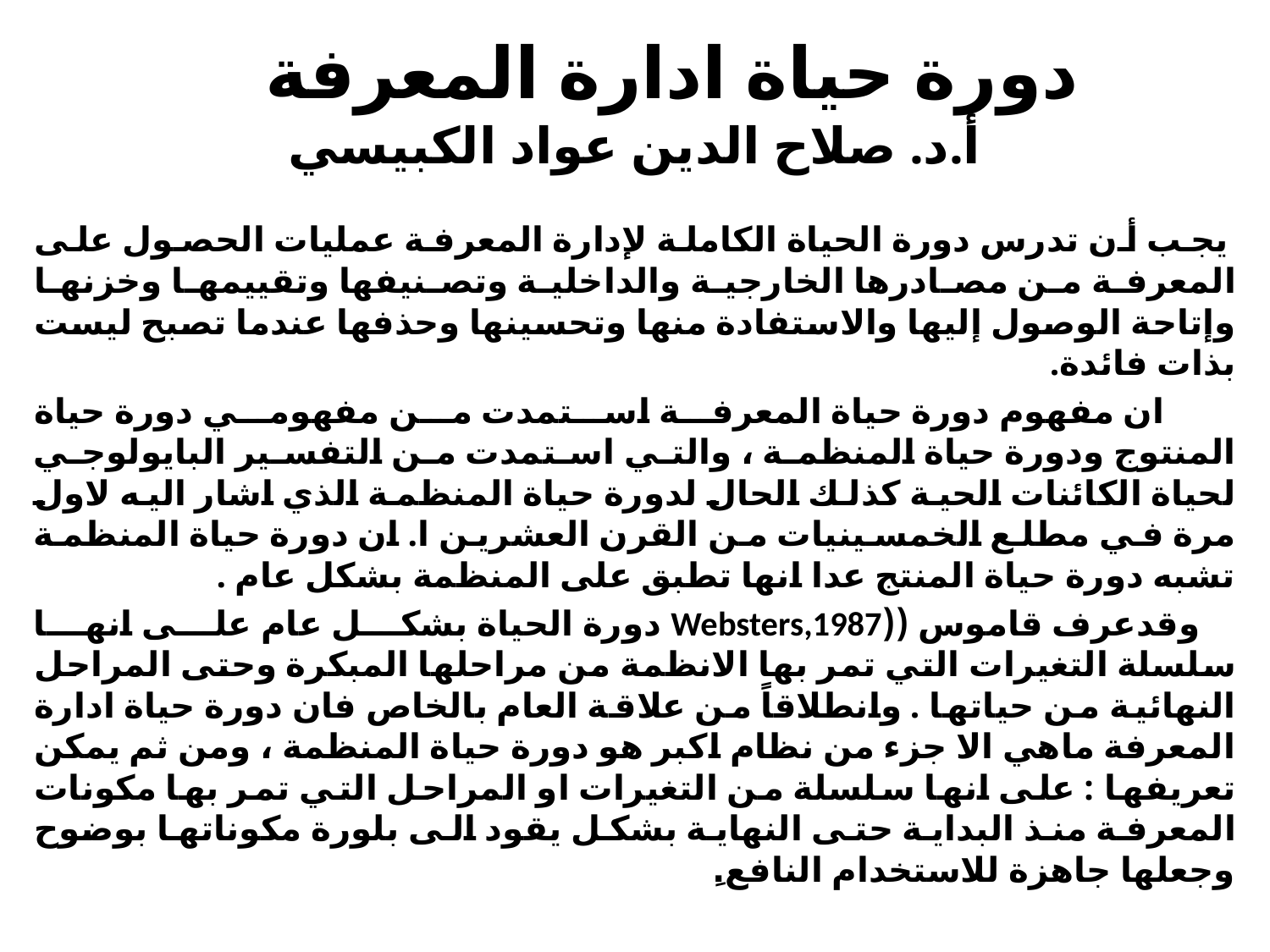

# دورة حياة ادارة المعرفة أ.د. صلاح الدين عواد الكبيسي
 يجب أن تدرس دورة الحياة الكاملة لإدارة المعرفة عمليات الحصول على المعرفة من مصادرها الخارجية والداخلية وتصنيفها وتقييمها وخزنها وإتاحة الوصول إليها والاستفادة منها وتحسينها وحذفها عندما تصبح ليست بذات فائدة.
        ان مفهوم دورة حياة المعرفة استمدت من مفهومي دورة حياة المنتوج ودورة حياة المنظمة ، والتي استمدت من التفسير البايولوجي لحياة الكائنات الحية كذلك الحال لدورة حياة المنظمة الذي اشار اليه لاول مرة في مطلع الخمسينيات من القرن العشرين ا. ان دورة حياة المنظمة تشبه دورة حياة المنتج عدا انها تطبق على المنظمة بشكل عام .
    وقدعرف قاموس ((Websters,1987 دورة الحياة بشكل عام على انها سلسلة التغيرات التي تمر بها الانظمة من مراحلها المبكرة وحتى المراحل النهائية من حياتها . وانطلاقاً من علاقة العام بالخاص فان دورة حياة ادارة المعرفة ماهي الا جزء من نظام اكبر هو دورة حياة المنظمة ، ومن ثم يمكن تعريفها : على انها سلسلة من التغيرات او المراحل التي تمر بها مكونات المعرفة منذ البداية حتى النهاية بشكل يقود الى بلورة مكوناتها بوضوح وجعلها جاهزة للاستخدام النافع.ِ